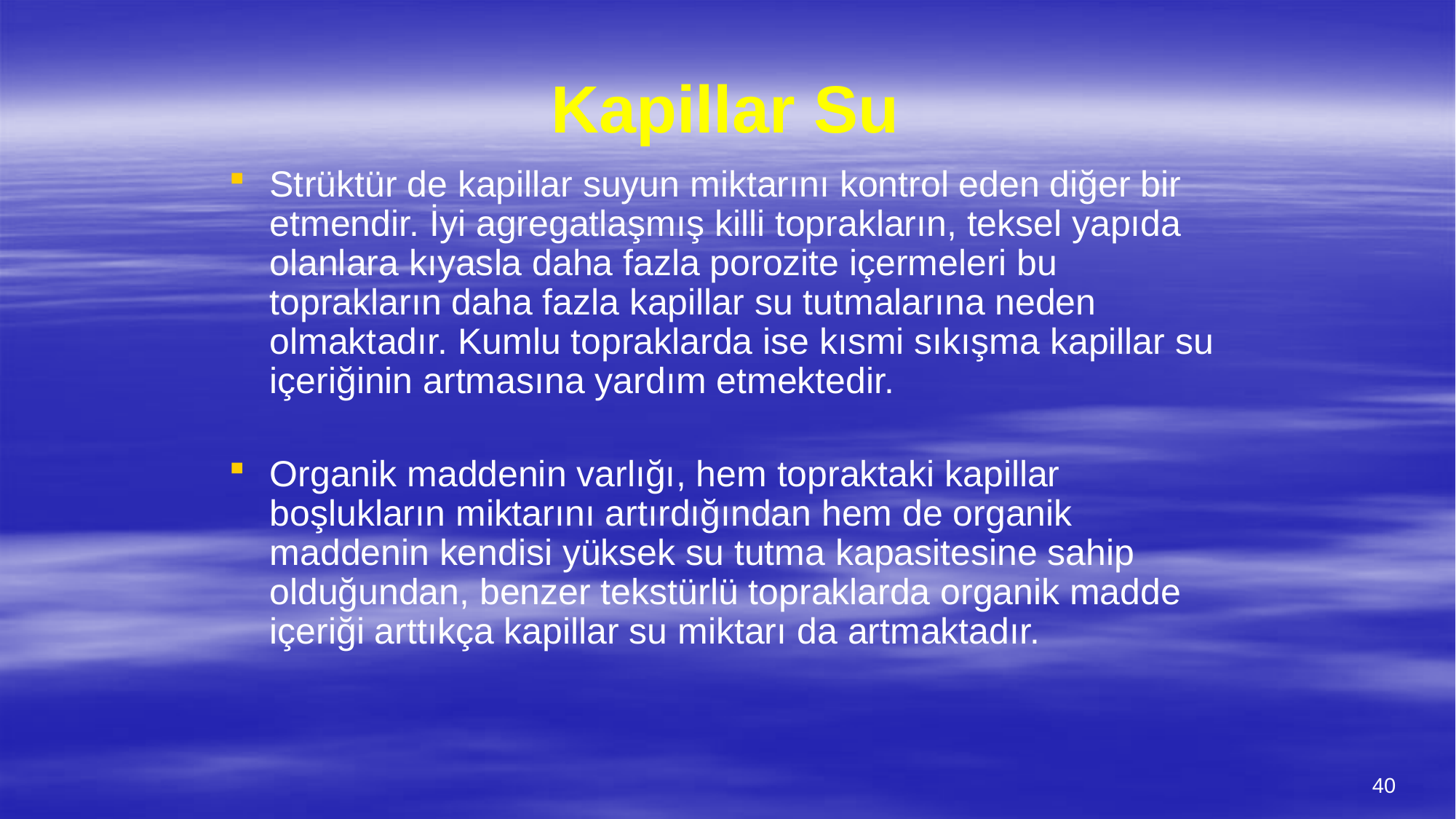

# Kapillar Su
Strüktür de kapillar suyun miktarını kontrol eden diğer bir etmendir. İyi agregatlaşmış killi toprakların, teksel yapıda olanlara kıyasla daha fazla porozite içermeleri bu toprakların daha fazla kapillar su tutmalarına neden olmaktadır. Kumlu topraklarda ise kısmi sıkışma kapillar su içeriğinin artmasına yardım etmektedir.

Organik maddenin varlığı, hem topraktaki kapillar boşlukların miktarını artırdığından hem de organik maddenin kendisi yüksek su tutma kapasitesine sahip olduğundan, benzer tekstürlü topraklarda organik madde içeriği arttıkça kapillar su miktarı da artmaktadır.

40